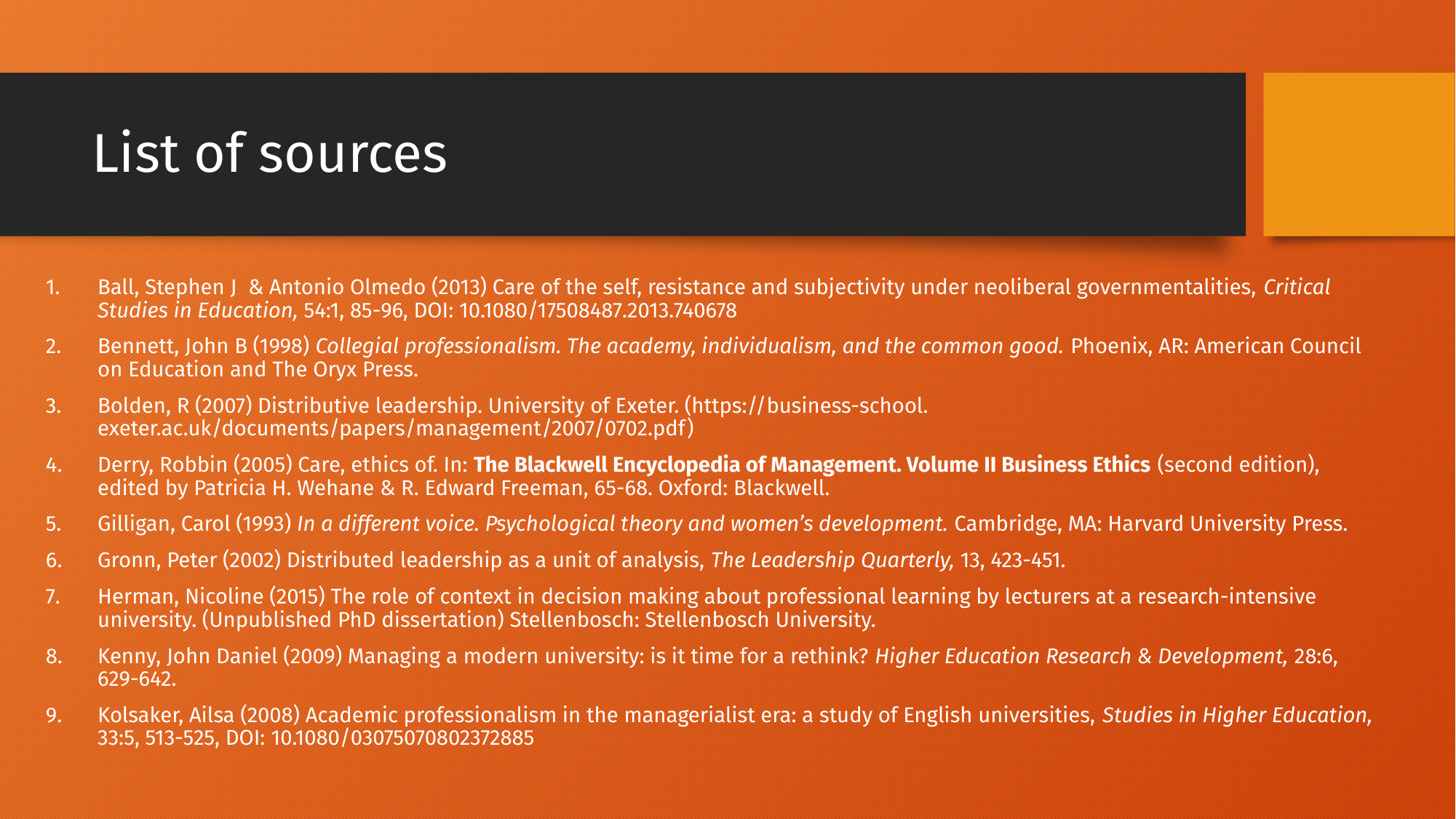

# List of sources
Ball, Stephen J  & Antonio Olmedo (2013) Care of the self, resistance and subjectivity under neoliberal governmentalities, Critical Studies in Education, 54:1, 85-96, DOI: 10.1080/17508487.2013.740678
Bennett, John B (1998) Collegial professionalism. The academy, individualism, and the common good. Phoenix, AR: American Council on Education and The Oryx Press.
Bolden, R (2007) Distributive leadership. University of Exeter. (https://business-school. exeter.ac.uk/documents/papers/management/2007/0702.pdf)
Derry, Robbin (2005) Care, ethics of. In: The Blackwell Encyclopedia of Management. Volume II Business Ethics (second edition), edited by Patricia H. Wehane & R. Edward Freeman, 65-68. Oxford: Blackwell.
Gilligan, Carol (1993) In a different voice. Psychological theory and women’s development. Cambridge, MA: Harvard University Press.
Gronn, Peter (2002) Distributed leadership as a unit of analysis, The Leadership Quarterly, 13, 423-451.
Herman, Nicoline (2015) The role of context in decision making about professional learning by lecturers at a research-intensive university. (Unpublished PhD dissertation) Stellenbosch: Stellenbosch University.
Kenny, John Daniel (2009) Managing a modern university: is it time for a rethink? Higher Education Research & Development, 28:6, 629-642.
Kolsaker, Ailsa (2008) Academic professionalism in the managerialist era: a study of English universities, Studies in Higher Education, 33:5, 513-525, DOI: 10.1080/03075070802372885